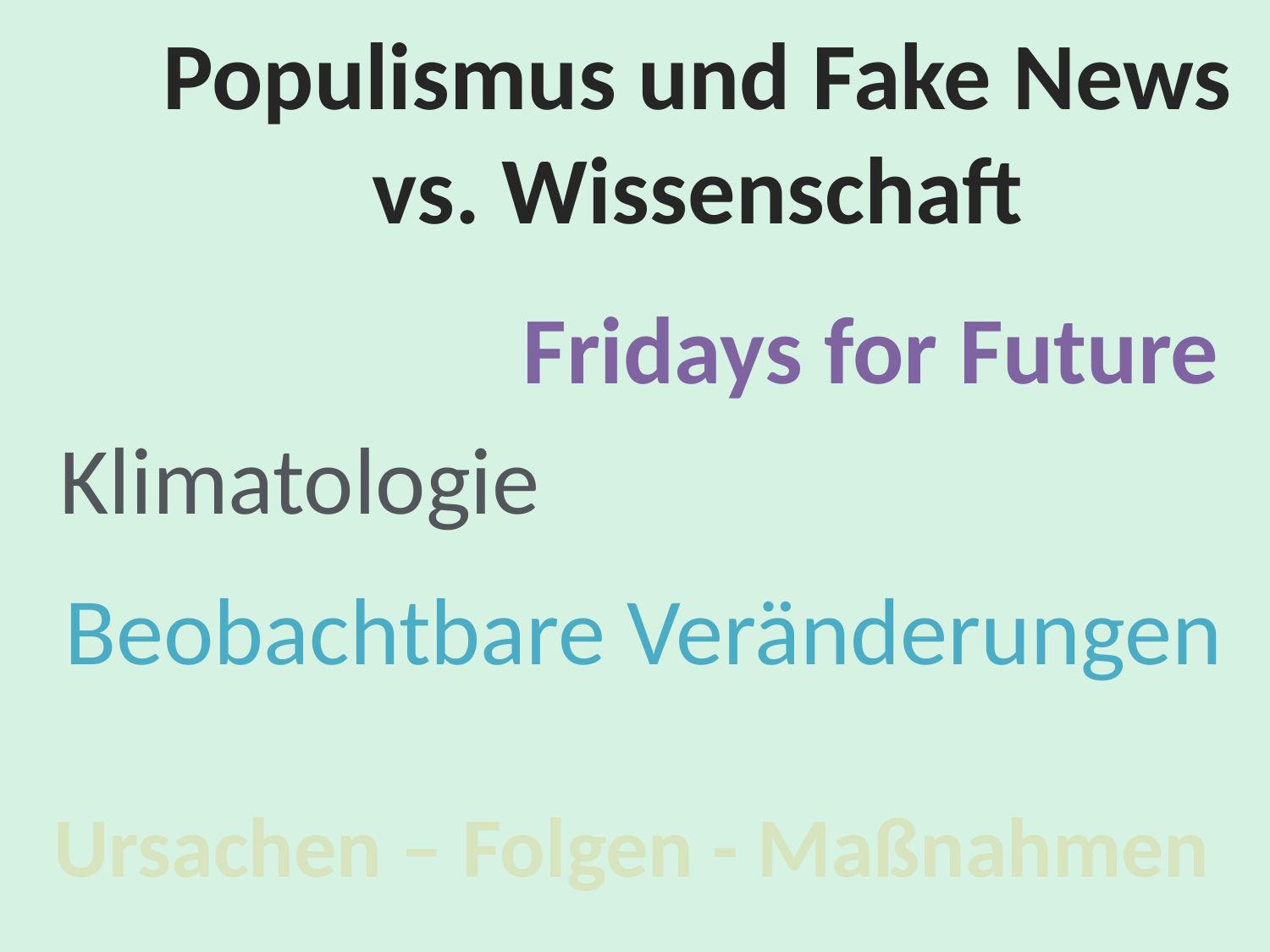

Populismus und Fake News
vs. Wissenschaft
Fridays for Future
Klimatologie
Beobachtbare Veränderungen
Ursachen – Folgen - Maßnahmen